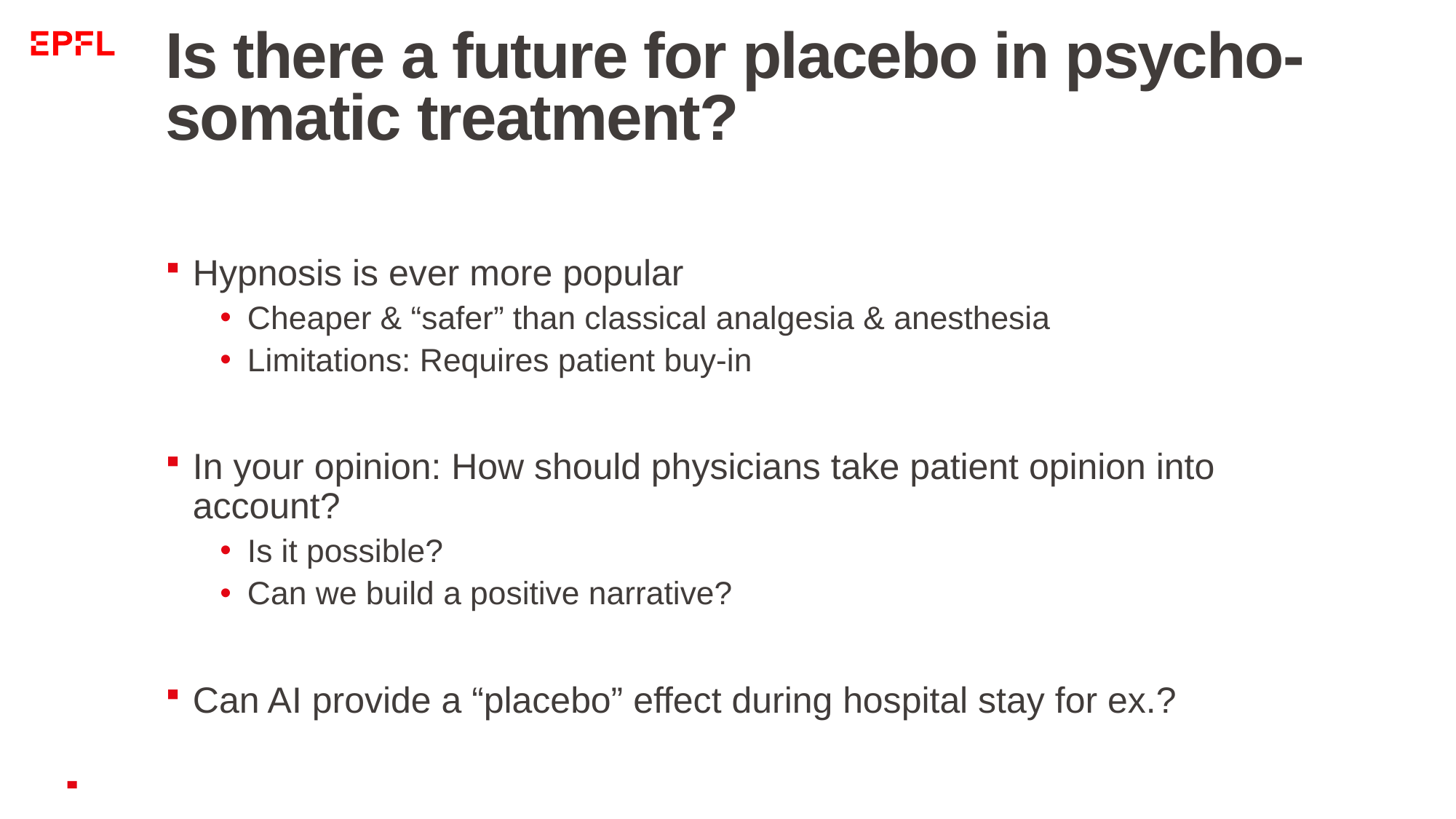

# Is there a future for placebo in psycho-somatic treatment?
Hypnosis is ever more popular
Cheaper & “safer” than classical analgesia & anesthesia
Limitations: Requires patient buy-in

In your opinion: How should physicians take patient opinion into account?
Is it possible?
Can we build a positive narrative?

Can AI provide a “placebo” effect during hospital stay for ex.?